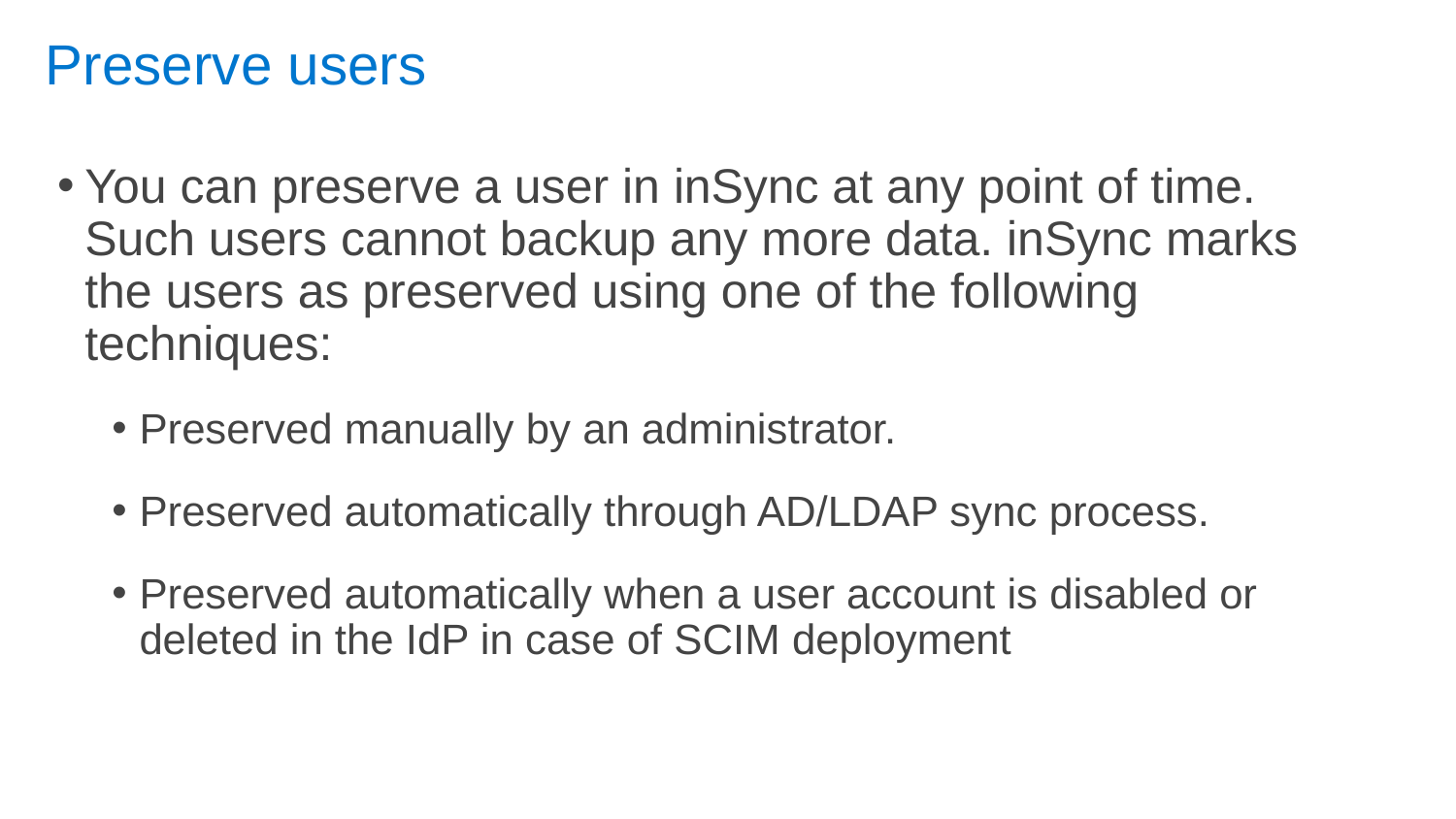

# Preserve users
You can preserve a user in inSync at any point of time. Such users cannot backup any more data. inSync marks the users as preserved using one of the following techniques:
Preserved manually by an administrator.
Preserved automatically through AD/LDAP sync process.
Preserved automatically when a user account is disabled or deleted in the IdP in case of SCIM deployment